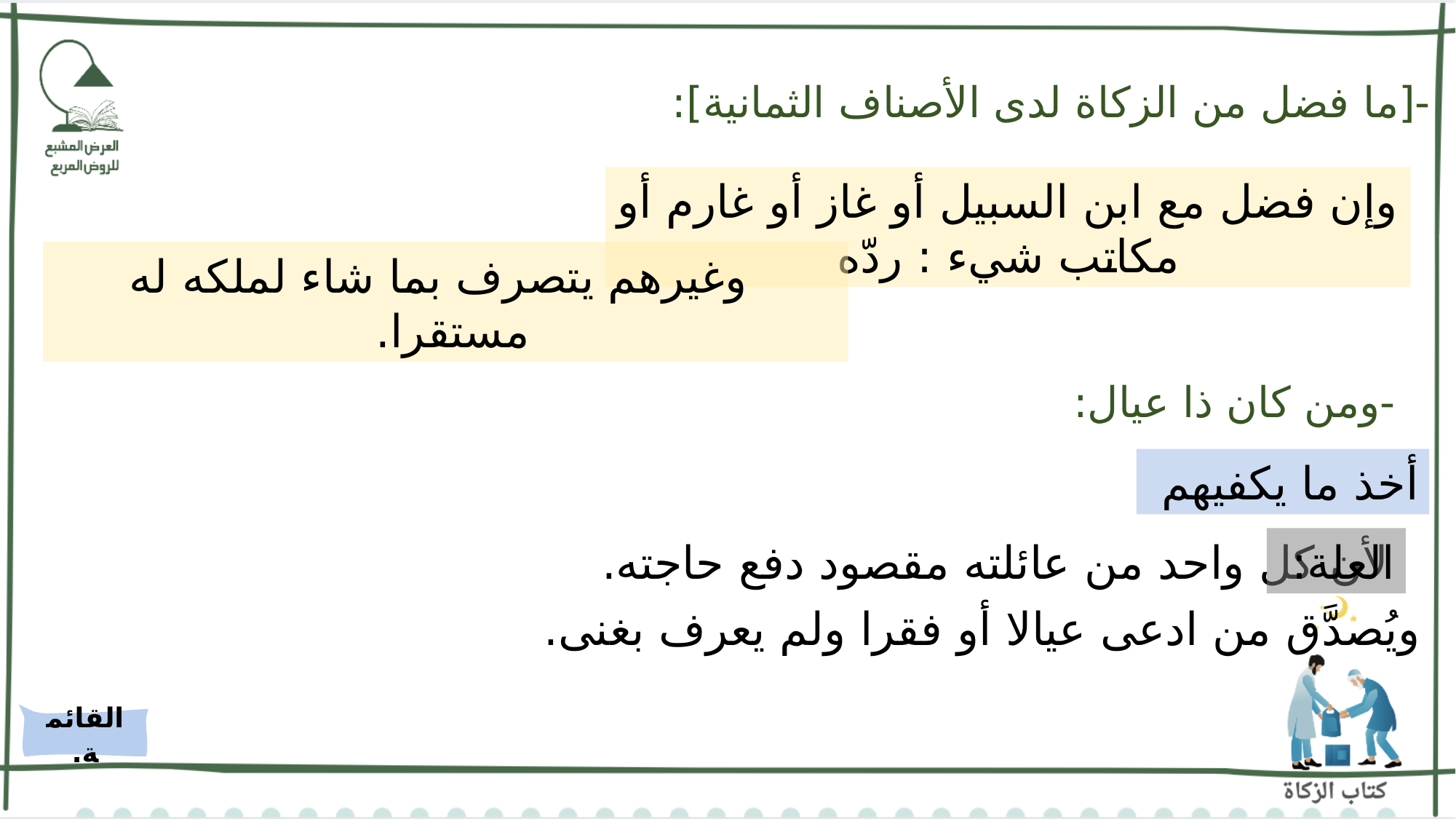

-[ما فضل من الزكاة لدى الأصناف الثمانية]:
وإن فضل مع ابن السبيل أو غاز أو غارم أو مكاتب شيء : ردّه
 وغيرهم يتصرف بما شاء لملكه له مستقرا.
-ومن كان ذا عيال:
أخذ ما يكفيهم
لأن كل واحد من عائلته مقصود دفع حاجته.
العلة:
ويُصدَّق من ادعى عيالا أو فقرا ولم يعرف بغنى.
القائمة.